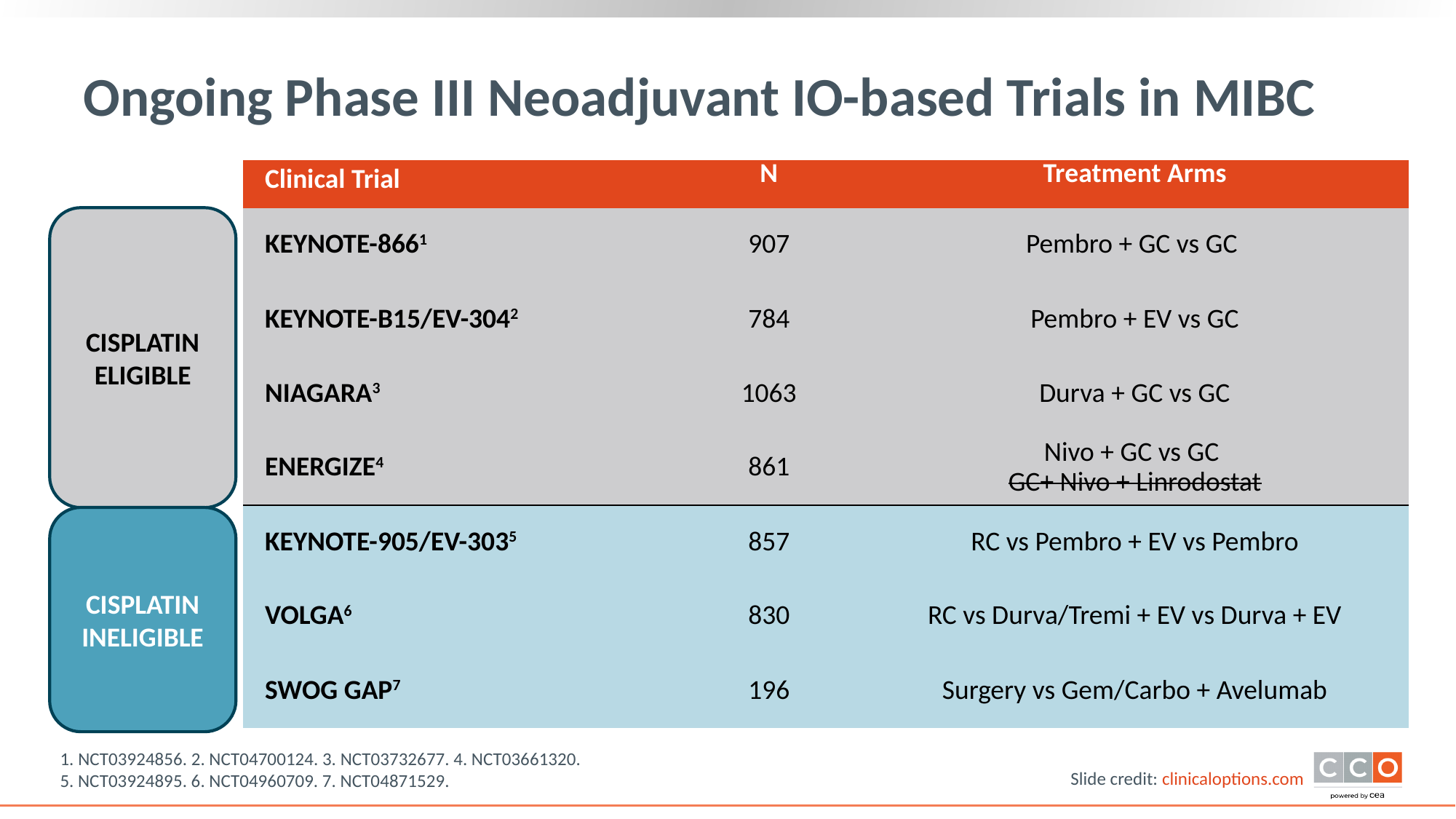

# Ongoing Phase III Neoadjuvant IO-based Trials in MIBC
| Clinical Trial | N | Treatment Arms |
| --- | --- | --- |
| KEYNOTE-8661 | 907 | Pembro + GC vs GC |
| KEYNOTE-B15/EV-3042 | 784 | Pembro + EV vs GC |
| NIAGARA3 | 1063 | Durva + GC vs GC |
| ENERGIZE4 | 861 | Nivo + GC vs GC GC+ Nivo + Linrodostat |
| KEYNOTE-905/EV-3035 | 857 | RC vs Pembro + EV vs Pembro |
| VOLGA6 | 830 | RC vs Durva/Tremi + EV vs Durva + EV |
| SWOG GAP7 | 196 | Surgery vs Gem/Carbo + Avelumab |
CISPLATIN
ELIGIBLE
CISPLATIN INELIGIBLE
1. NCT03924856. 2. NCT04700124. 3. NCT03732677. 4. NCT03661320.
5. NCT03924895. 6. NCT04960709. 7. NCT04871529.